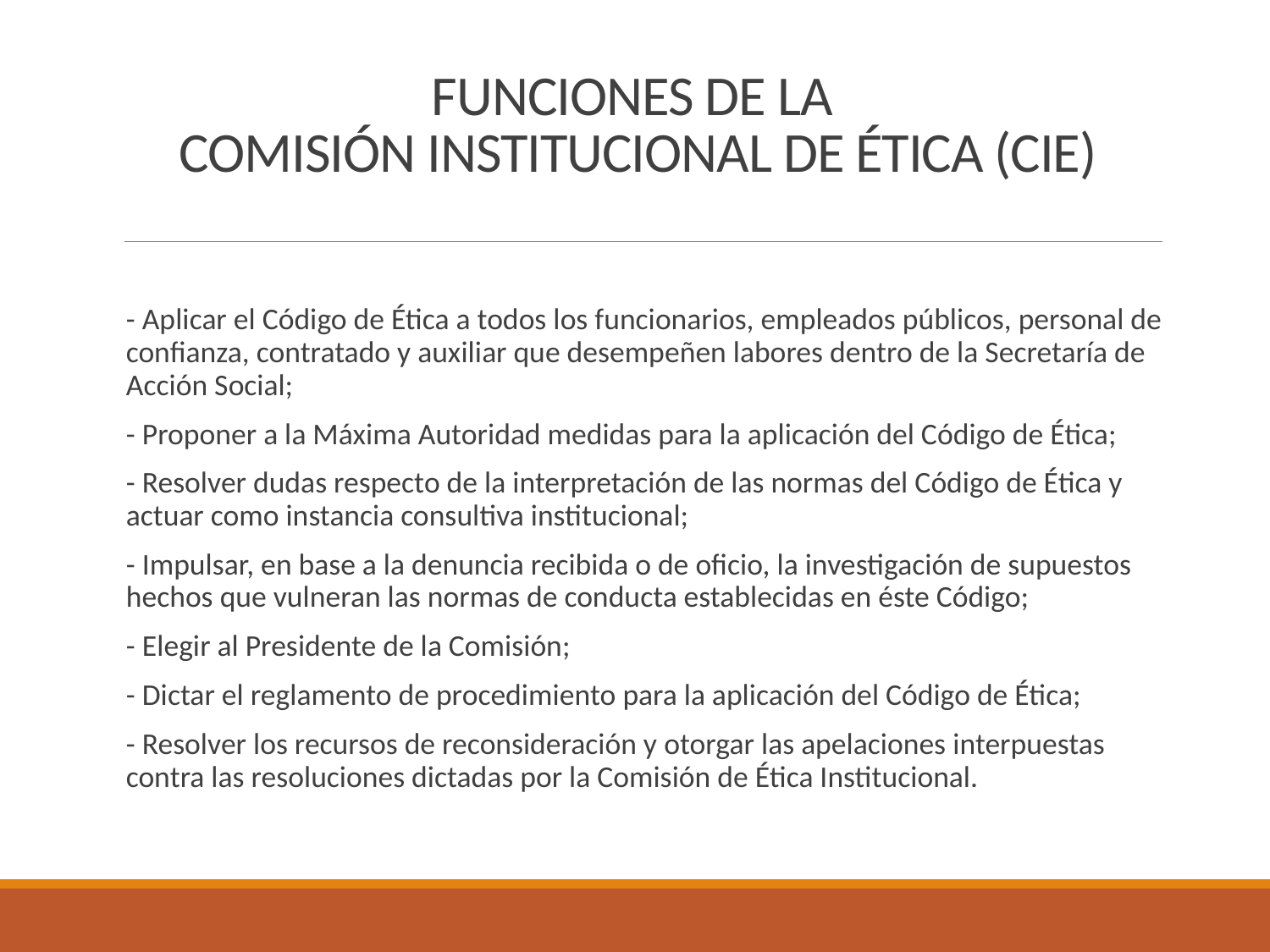

# FUNCIONES DE LA COMISIÓN INSTITUCIONAL DE ÉTICA (CIE)

- Aplicar el Código de Ética a todos los funcionarios, empleados públicos, personal de confianza, contratado y auxiliar que desempeñen labores dentro de la Secretaría de Acción Social;
- Proponer a la Máxima Autoridad medidas para la aplicación del Código de Ética;
- Resolver dudas respecto de la interpretación de las normas del Código de Ética y actuar como instancia consultiva institucional;
- Impulsar, en base a la denuncia recibida o de oficio, la investigación de supuestos hechos que vulneran las normas de conducta establecidas en éste Código;
- Elegir al Presidente de la Comisión;
- Dictar el reglamento de procedimiento para la aplicación del Código de Ética;
- Resolver los recursos de reconsideración y otorgar las apelaciones interpuestas contra las resoluciones dictadas por la Comisión de Ética Institucional.